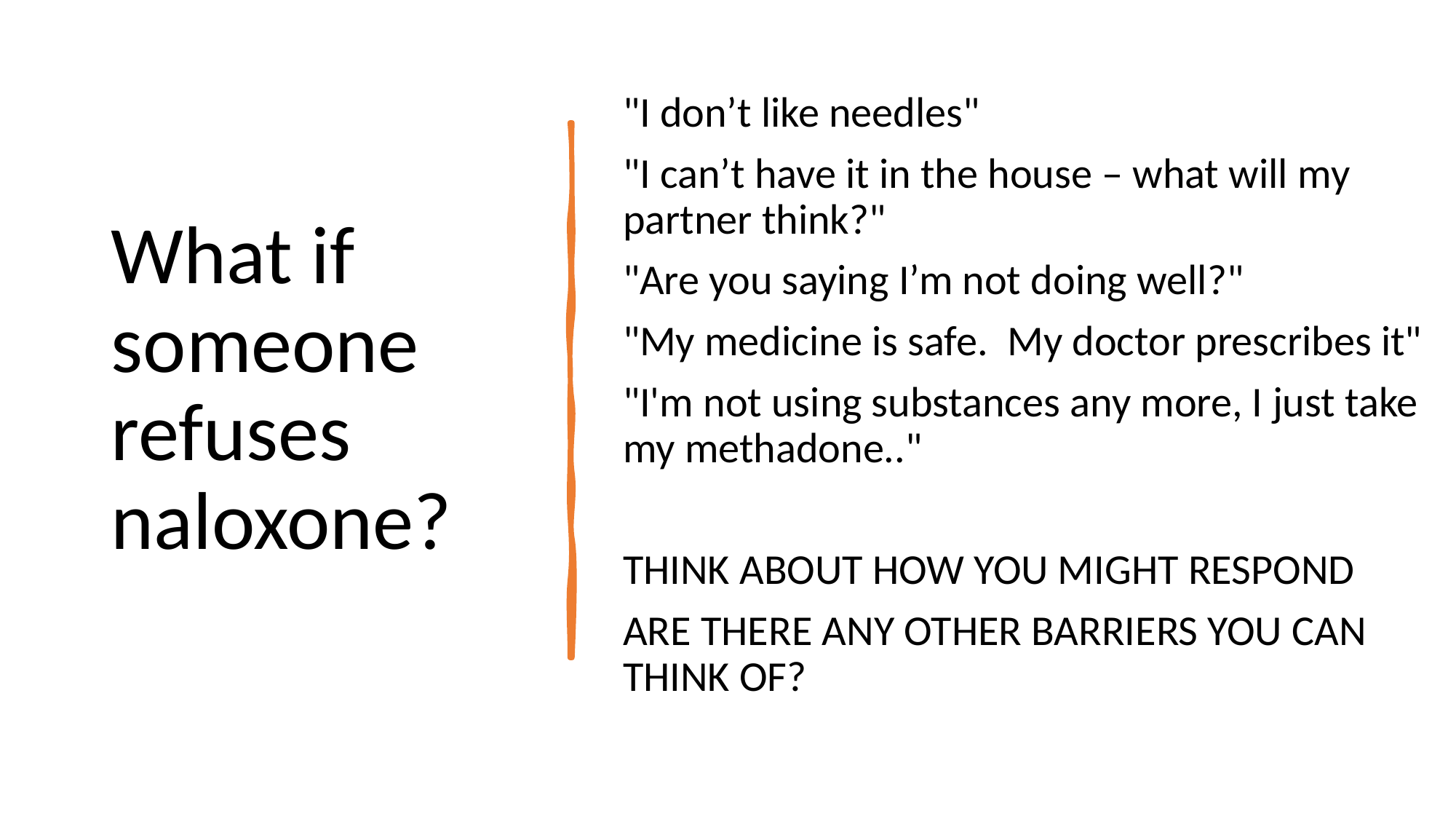

# What if someone refuses naloxone?
"I don’t like needles"
"I can’t have it in the house – what will my partner think?"
"Are you saying I’m not doing well?"
"My medicine is safe.  My doctor prescribes it"
"I'm not using substances any more, I just take my methadone.."

THINK ABOUT HOW YOU MIGHT RESPOND
ARE THERE ANY OTHER BARRIERS YOU CAN THINK OF?